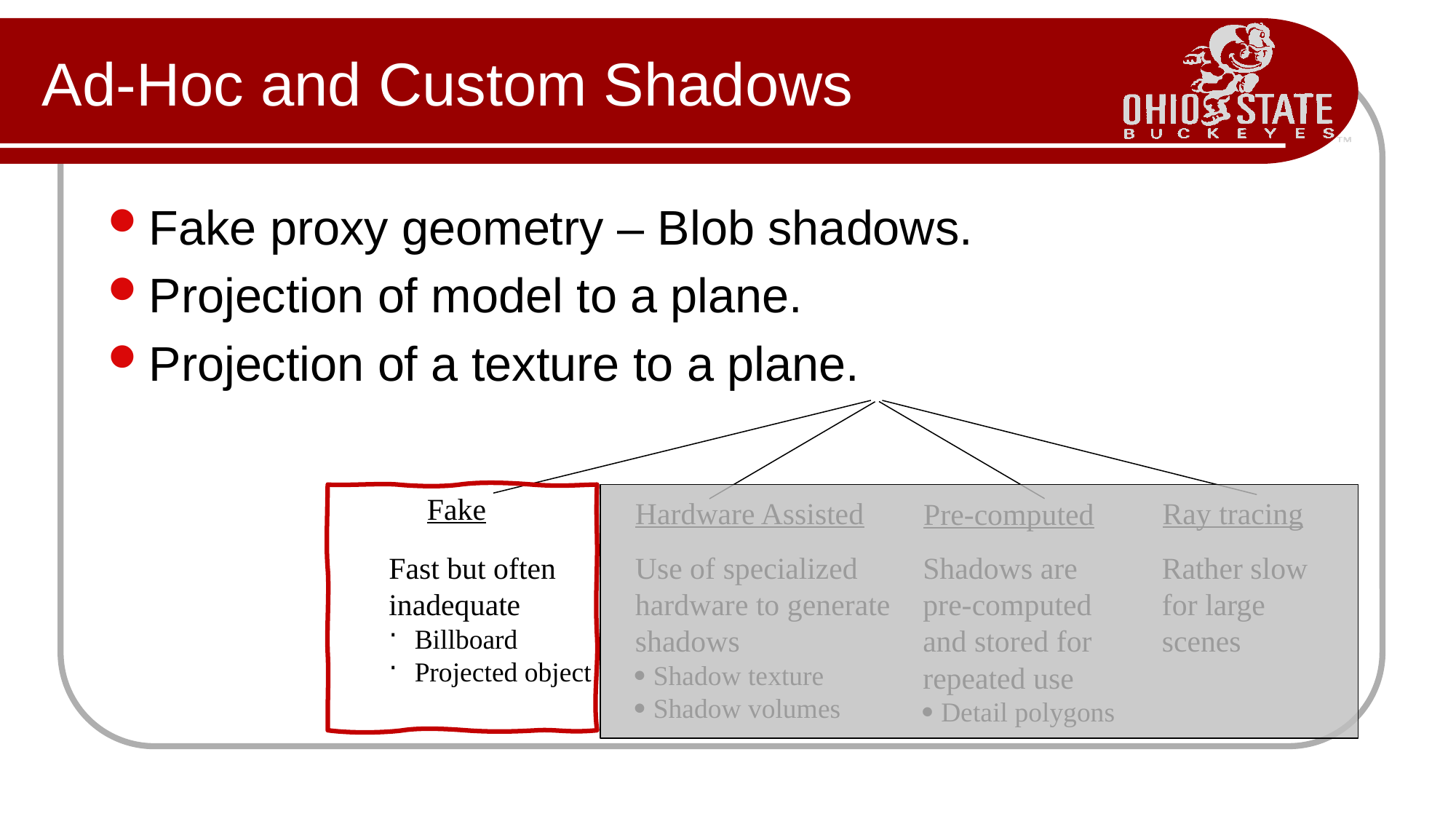

# Ad-Hoc and Custom Shadows
Fake proxy geometry – Blob shadows.
Projection of model to a plane.
Projection of a texture to a plane.

Fake

Hardware Assisted
Ray tracing
Pre-computed
Fast but often
inadequate
Billboard
Projected object
Use of specialized
hardware to generate
shadows
• Shadow texture
• Shadow volumes
Rather slow
for large scenes
Shadows are
pre-computed
and stored for
repeated use
• Detail polygons